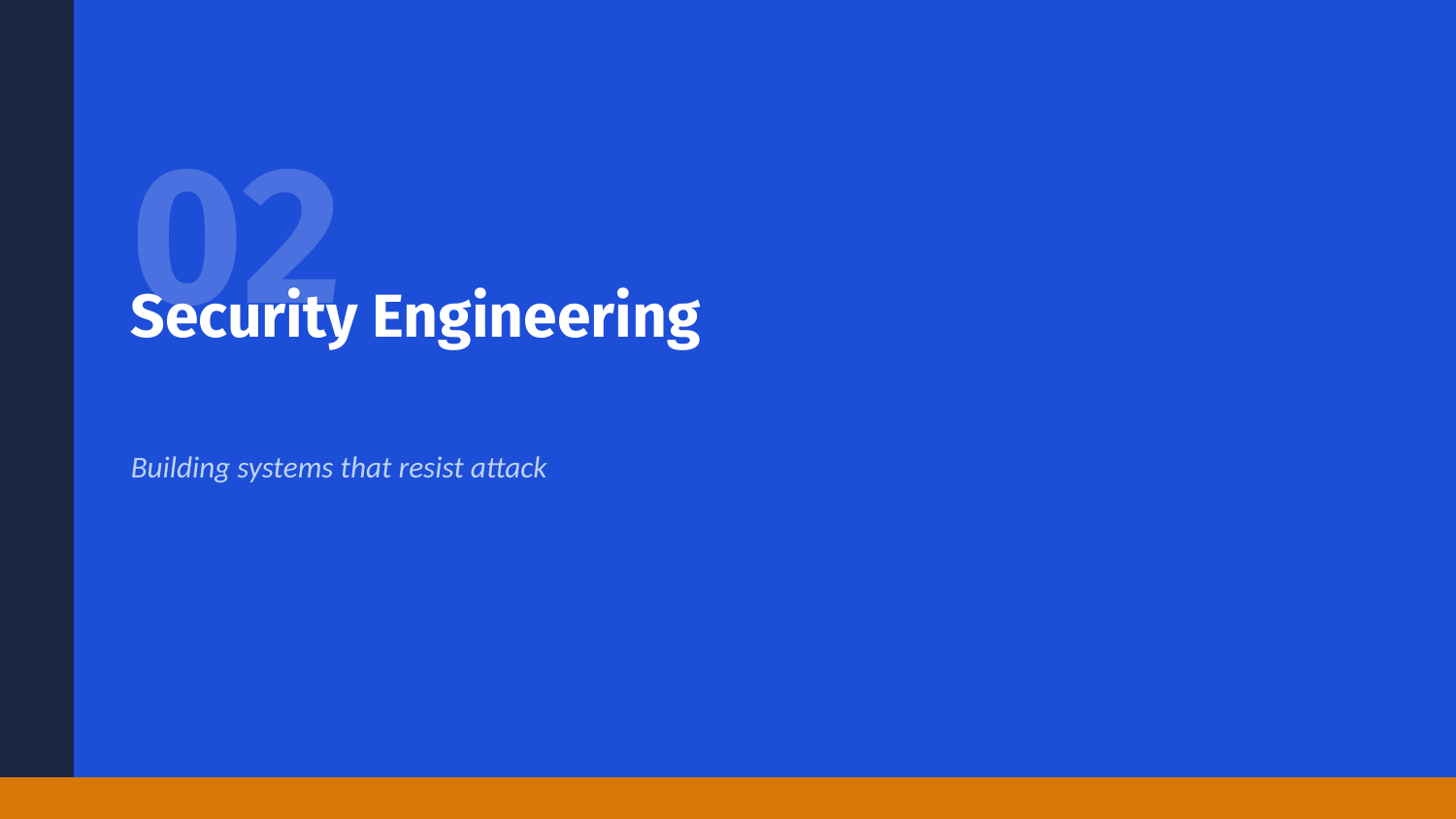

02
Security Engineering
Building systems that resist attack